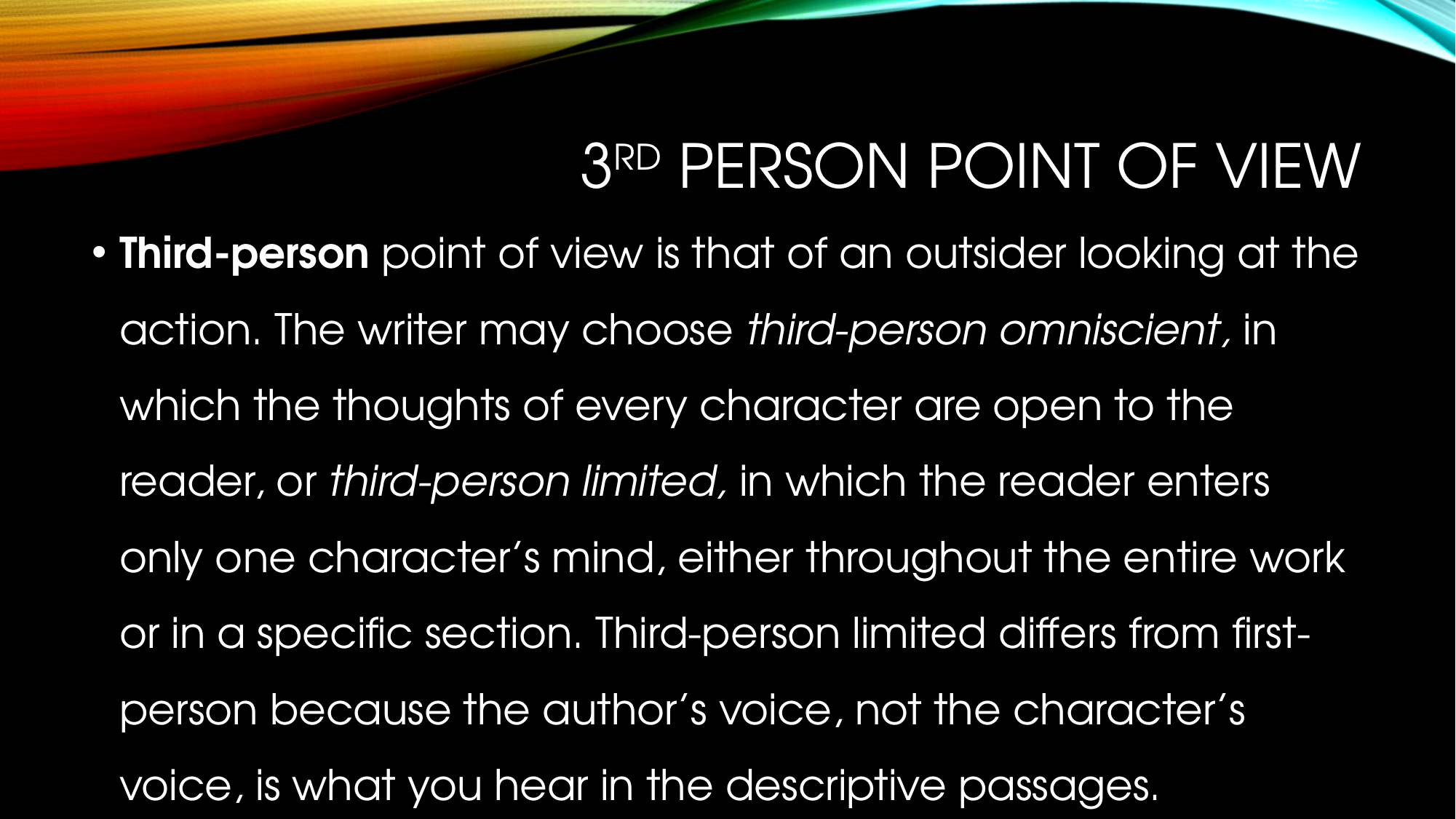

# 3rd person point of view
Third-person point of view is that of an outsider looking at the action. The writer may choose third-person omniscient, in which the thoughts of every character are open to the reader, or third-person limited, in which the reader enters only one character’s mind, either throughout the entire work or in a specific section. Third-person limited differs from first-person because the author’s voice, not the character’s voice, is what you hear in the descriptive passages.